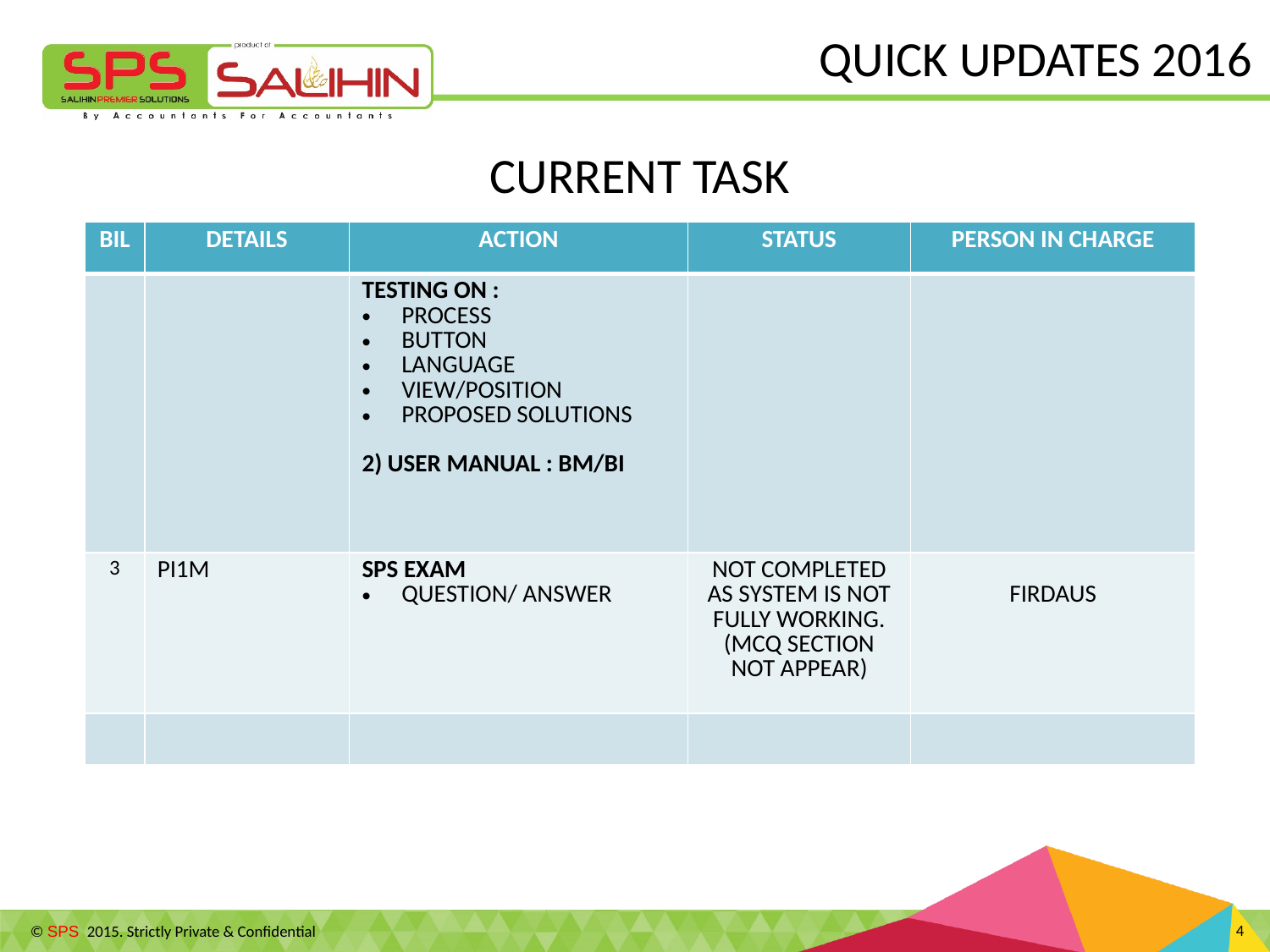

QUICK UPDATES 2016
CURRENT TASK
| BIL | DETAILS | ACTION | STATUS | PERSON IN CHARGE |
| --- | --- | --- | --- | --- |
|  |  | TESTING ON : PROCESS BUTTON LANGUAGE VIEW/POSITION PROPOSED SOLUTIONS 2) USER MANUAL : BM/BI |  |  |
| 3 | PI1M | SPS EXAM QUESTION/ ANSWER | NOT COMPLETED AS SYSTEM IS NOT FULLY WORKING. (MCQ SECTION NOT APPEAR) | FIRDAUS |
|  |  |  |  |  |